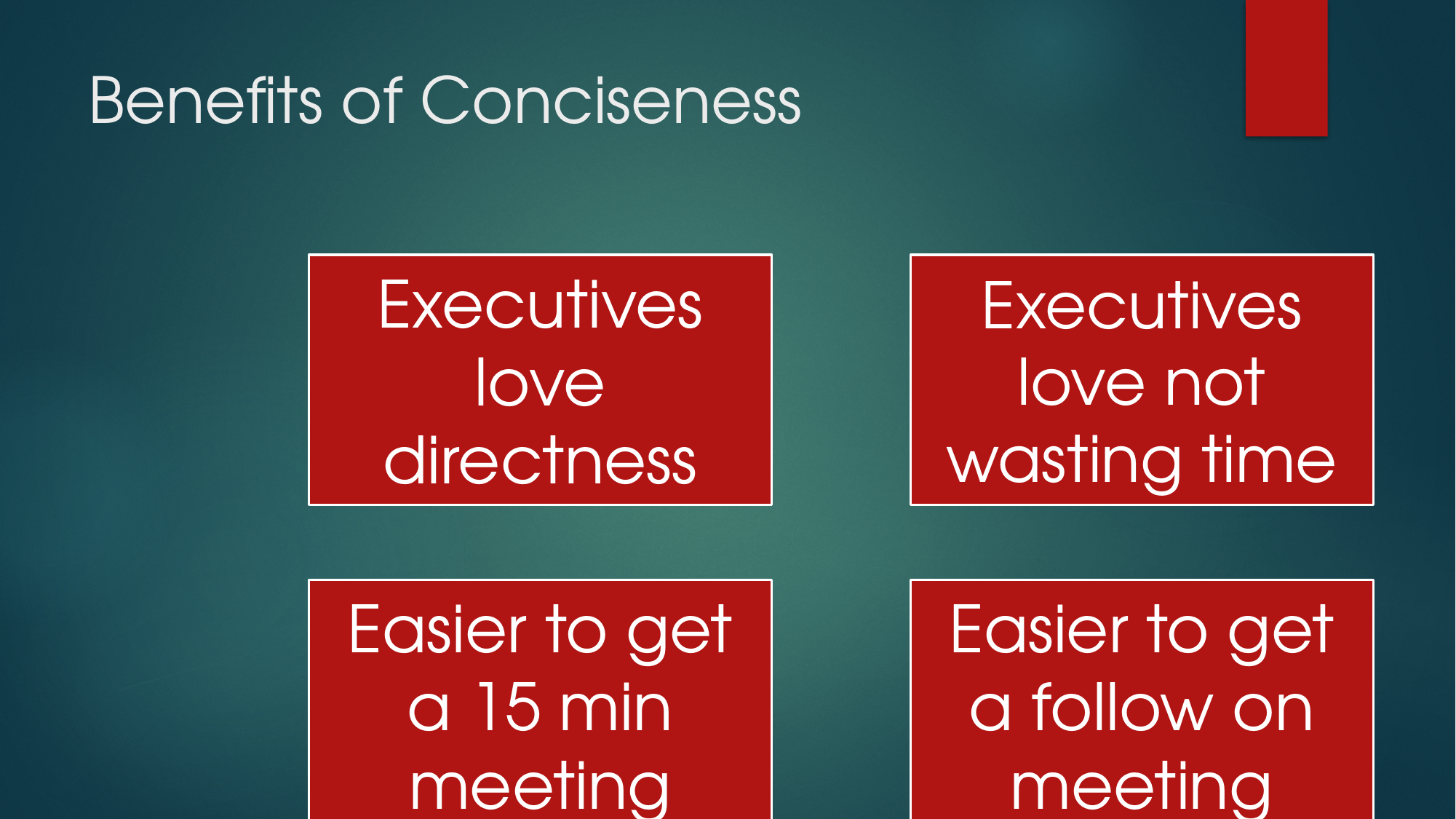

# Benefits of Conciseness
Executives love directness
Executives love not wasting time
Easier to get a 15 min meeting
Easier to get a follow on meeting